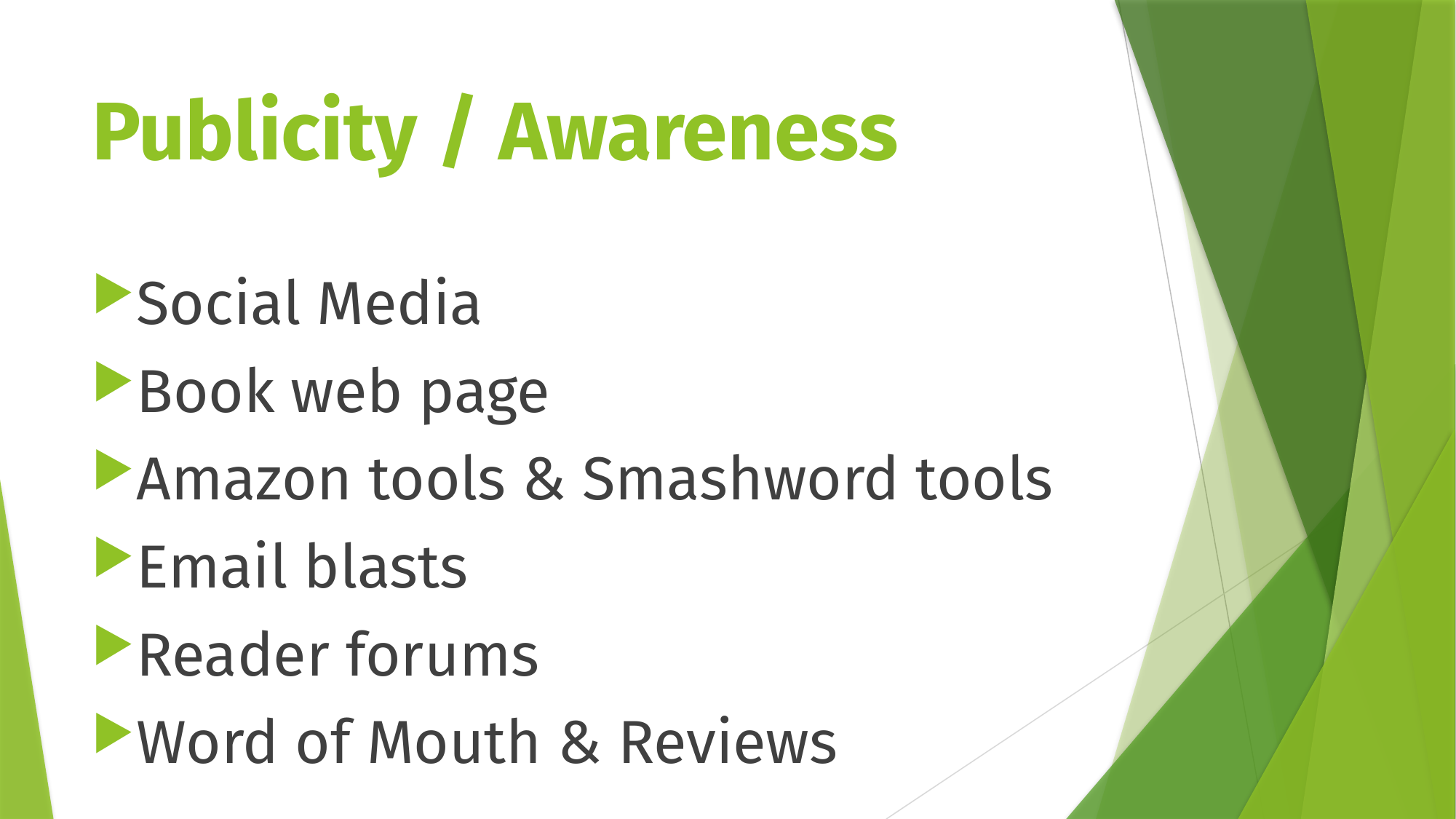

# Publicity / Awareness
Social Media
Book web page
Amazon tools & Smashword tools
Email blasts
Reader forums
Word of Mouth & Reviews